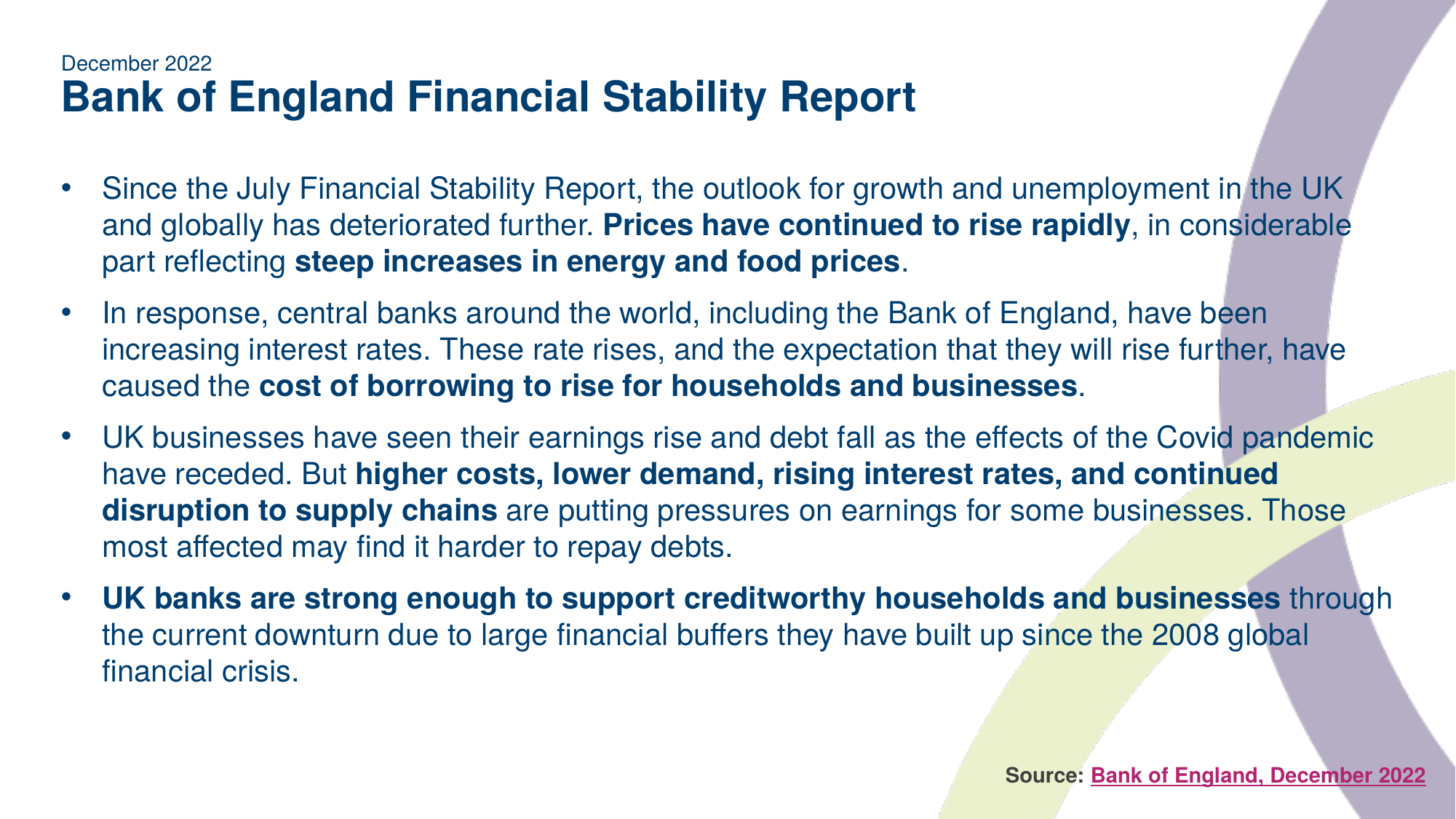

# December 2022 Bank of England Financial Stability Report
Since the July Financial Stability Report, the outlook for growth and unemployment in the UK and globally has deteriorated further. Prices have continued to rise rapidly, in considerable part reflecting steep increases in energy and food prices.
In response, central banks around the world, including the Bank of England, have been increasing interest rates. These rate rises, and the expectation that they will rise further, have caused the cost of borrowing to rise for households and businesses.
UK businesses have seen their earnings rise and debt fall as the effects of the Covid pandemic have receded. But higher costs, lower demand, rising interest rates, and continued disruption to supply chains are putting pressures on earnings for some businesses. Those most affected may find it harder to repay debts.
UK banks are strong enough to support creditworthy households and businesses through the current downturn due to large financial buffers they have built up since the 2008 global financial crisis.
 Source: Bank of England, December 2022